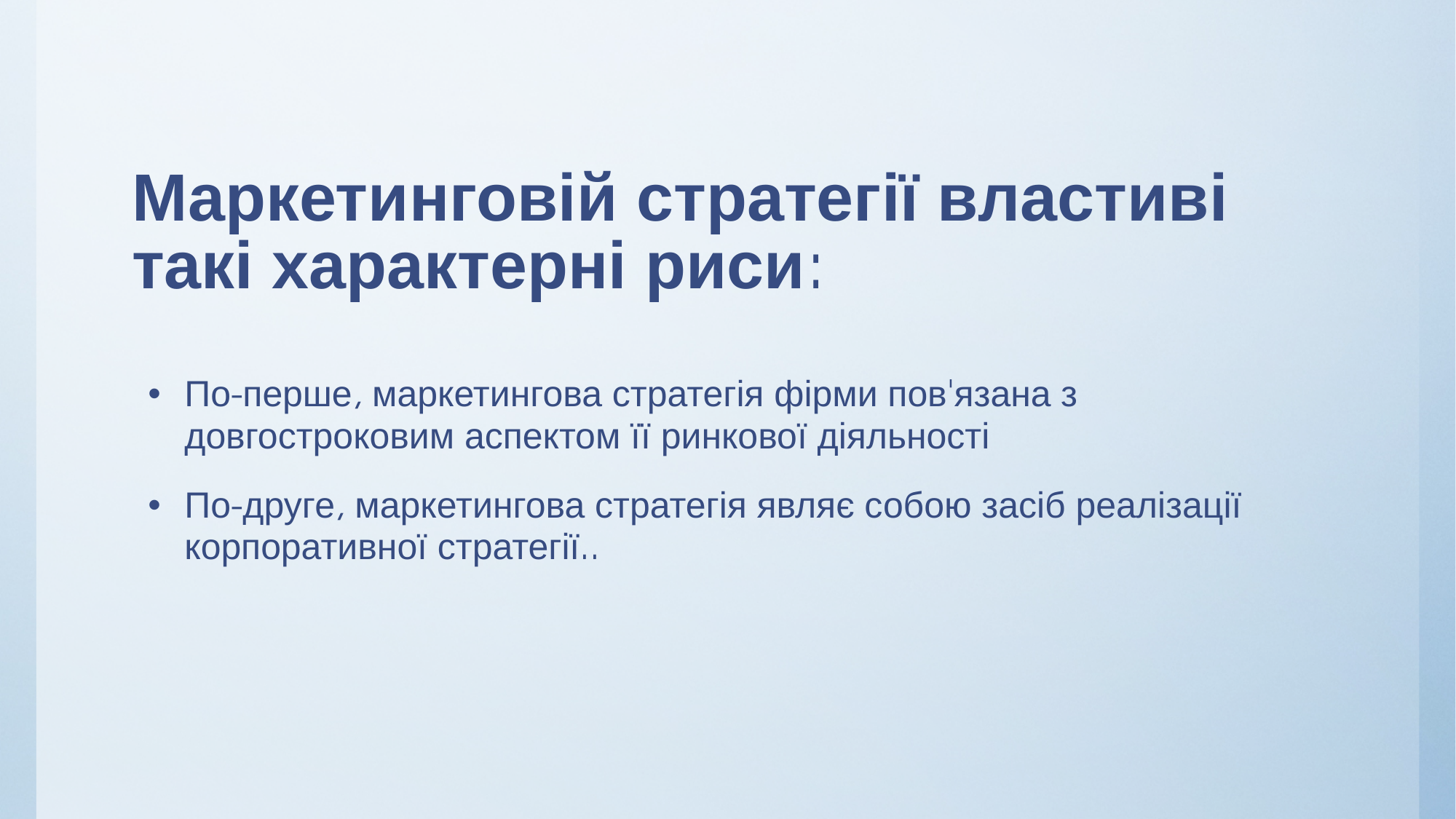

# Маркетинговій стратегії властиві такі характерні риси:
По-перше, маркетингова стратегія фірми пов'язана з довгостроковим аспектом її ринкової діяльності
По-друге, маркетингова стратегія являє собою засіб реалізації корпоративної стратегії..